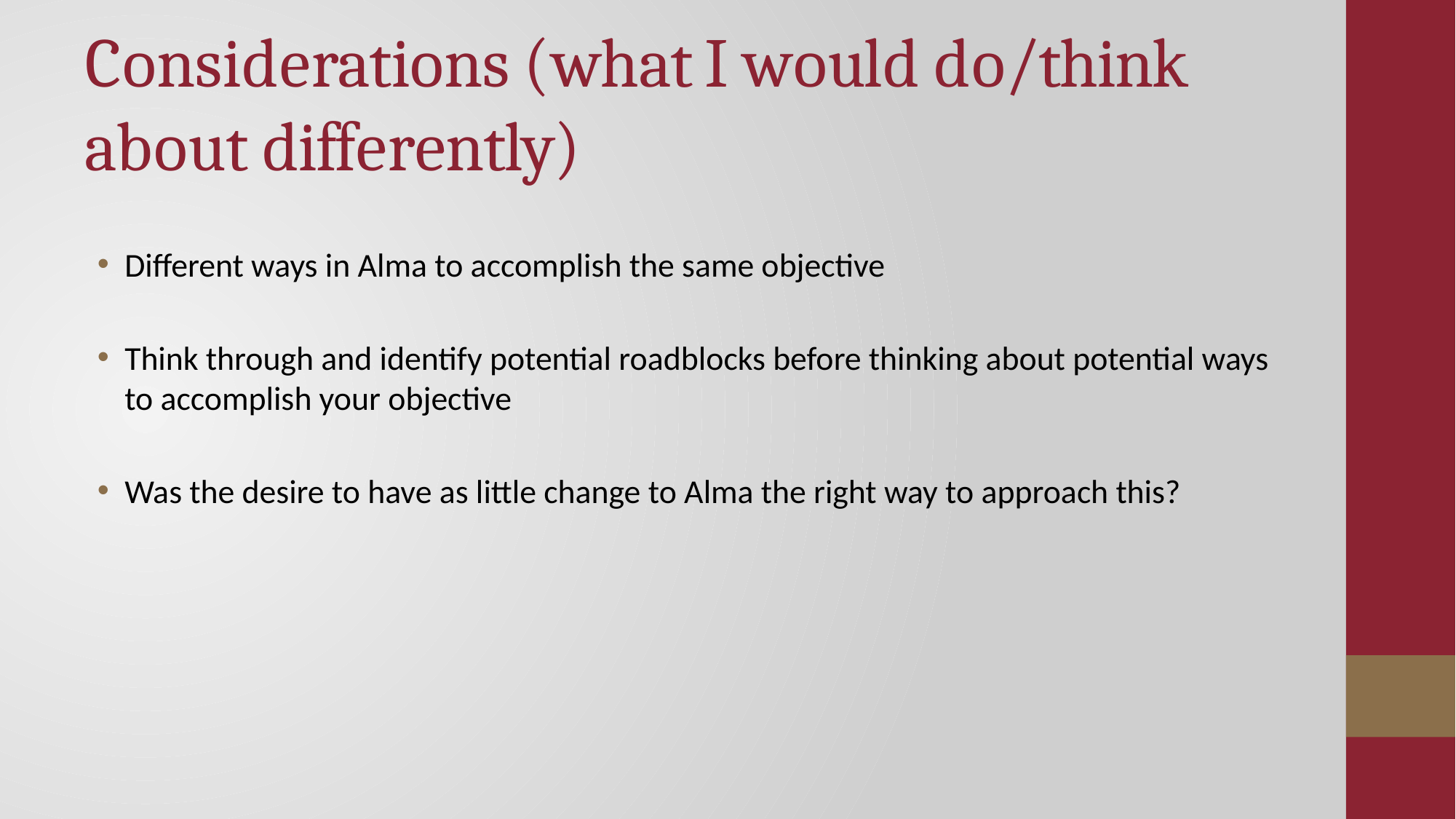

# Considerations (what I would do/think about differently)

Different ways in Alma to accomplish the same objective

Think through and identify potential roadblocks before thinking about potential ways to accomplish your objective

Was the desire to have as little change to Alma the right way to approach this?